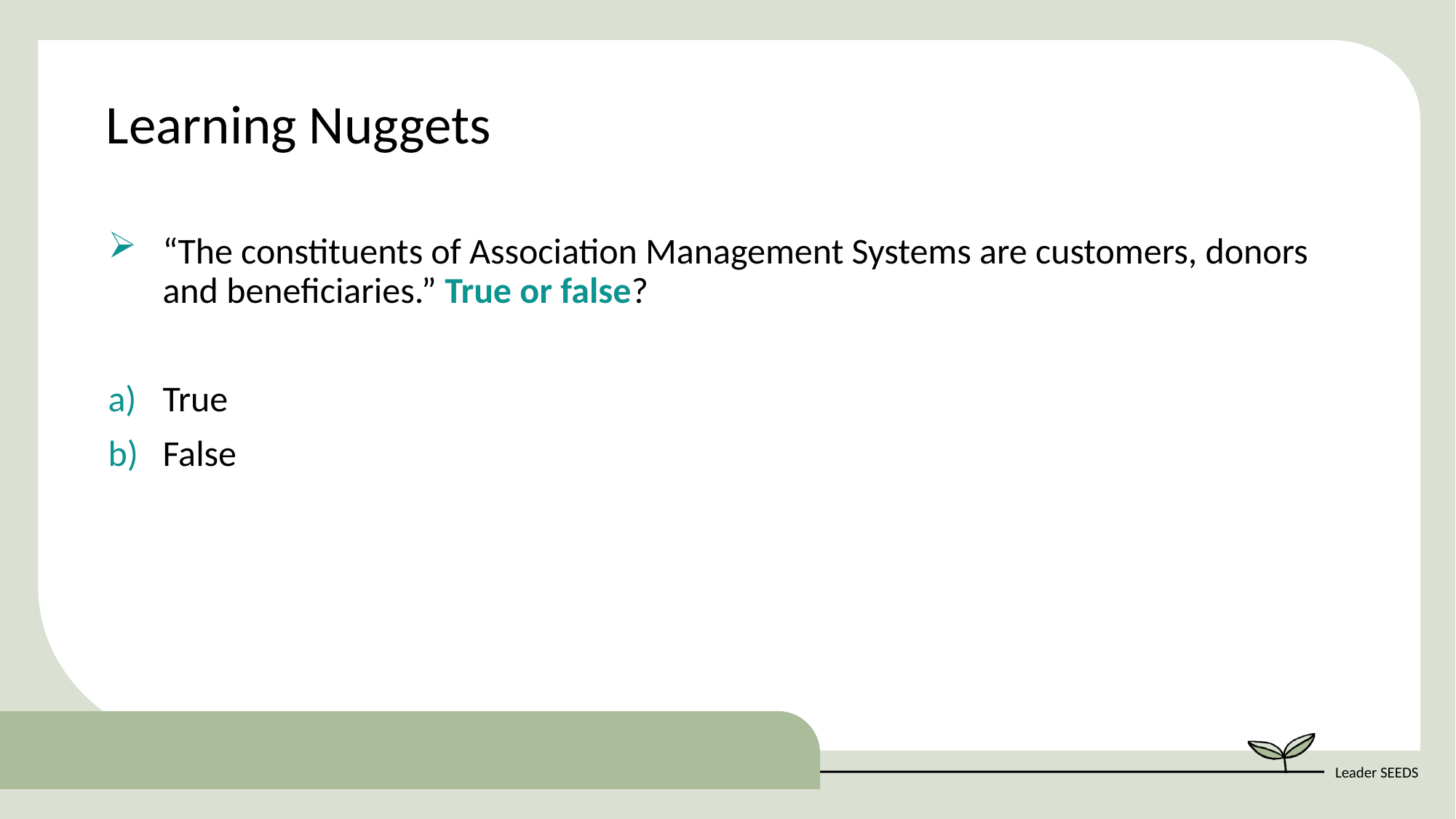

Learning Nuggets
“The constituents of Association Management Systems are customers, donors and beneficiaries.” True or false?

True
False